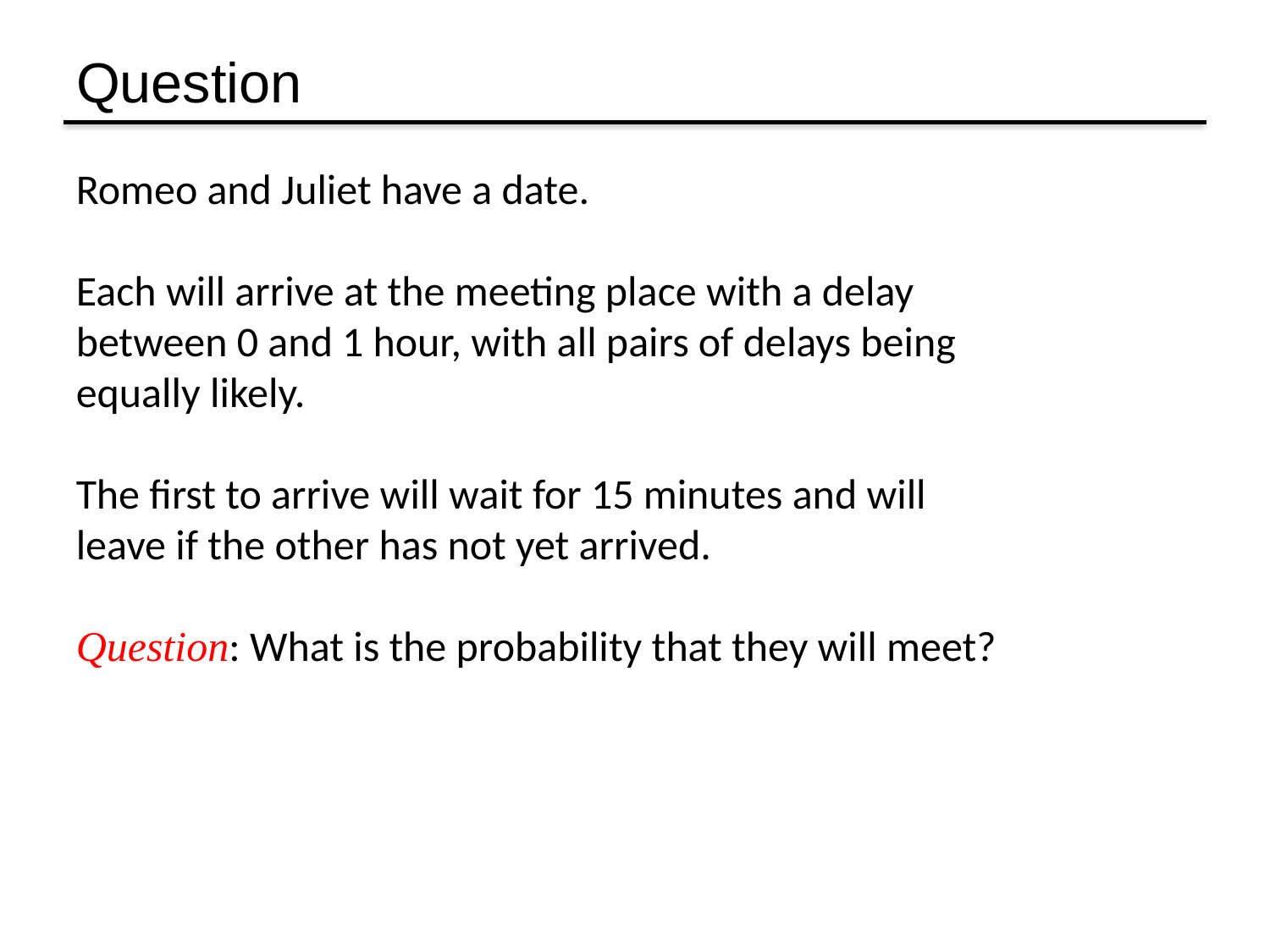

# Question
Romeo and Juliet have a date.

Each will arrive at the meeting place with a delay between 0 and 1 hour, with all pairs of delays being equally likely.

The first to arrive will wait for 15 minutes and will leave if the other has not yet arrived.

Question: What is the probability that they will meet?